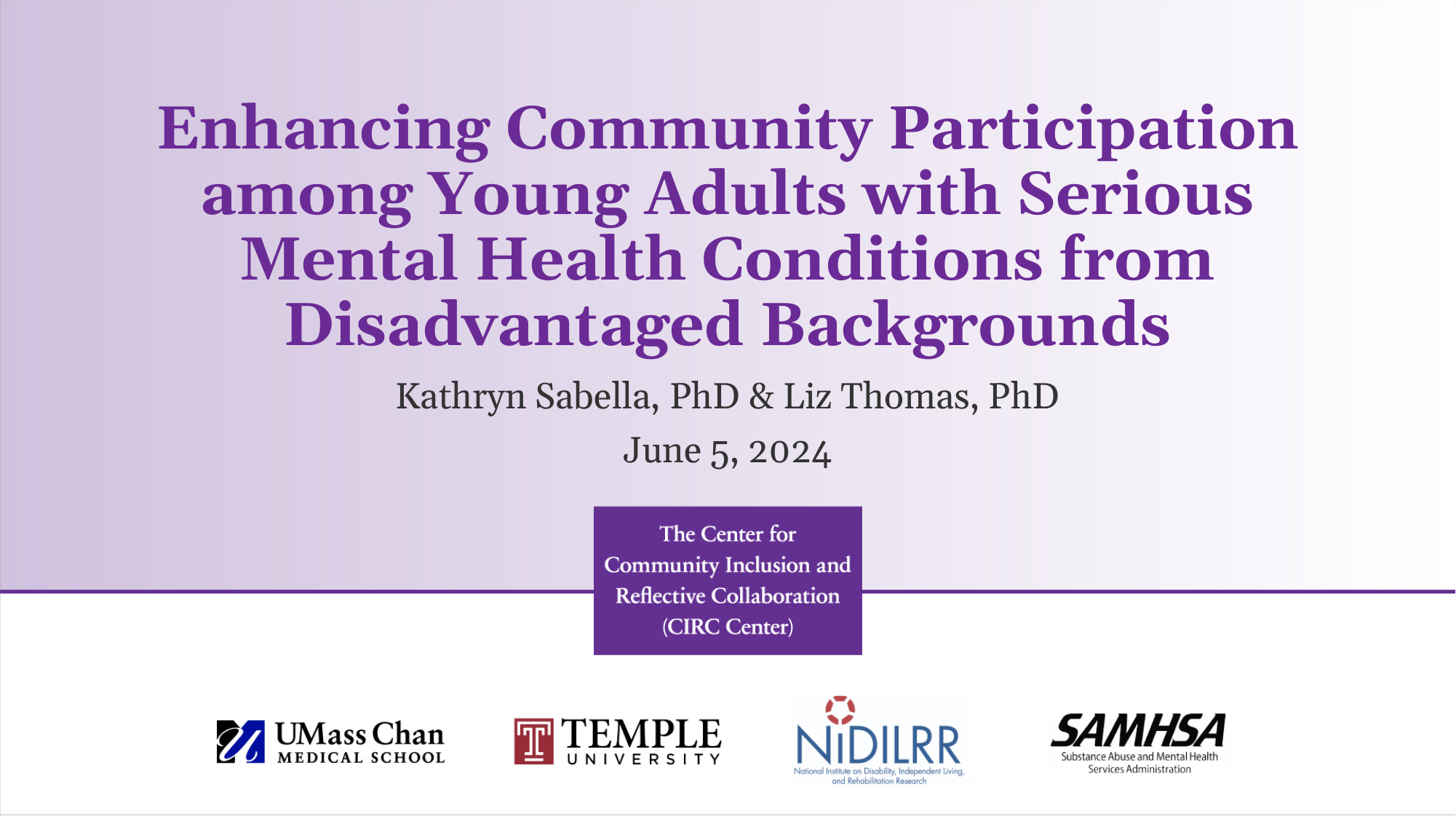

# Enhancing Community Participation among Young Adults with Serious Mental Health Conditions from Disadvantaged Backgrounds
Kathryn Sabella, PhD & Liz Thomas, PhD
June 5, 2024